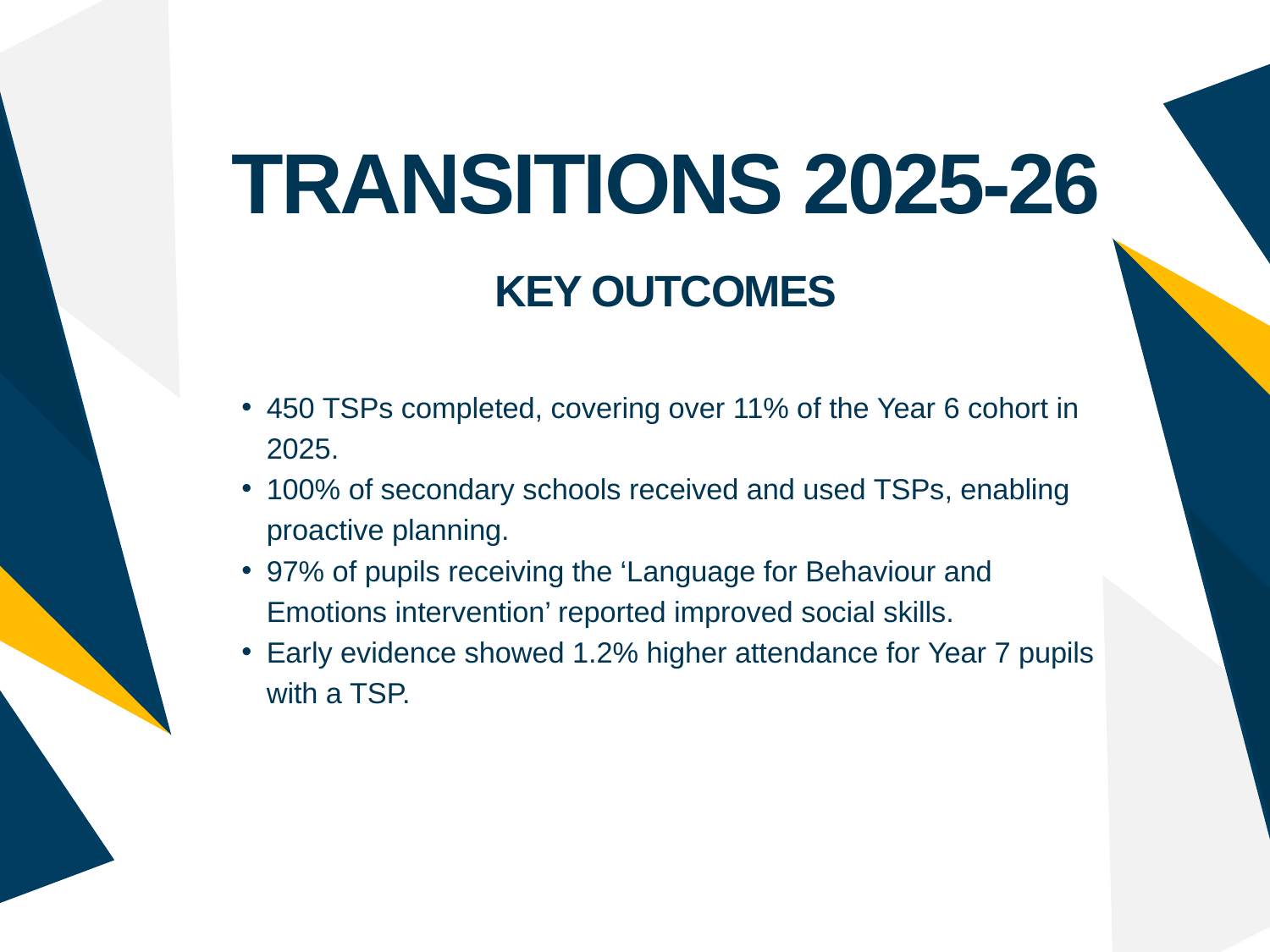

TRANSITIONS 2025-26

KEY OUTCOMES

450 TSPs completed, covering over 11% of the Year 6 cohort in 2025.
100% of secondary schools received and used TSPs, enabling proactive planning.
97% of pupils receiving the ‘Language for Behaviour and Emotions intervention’ reported improved social skills.
Early evidence showed 1.2% higher attendance for Year 7 pupils with a TSP.